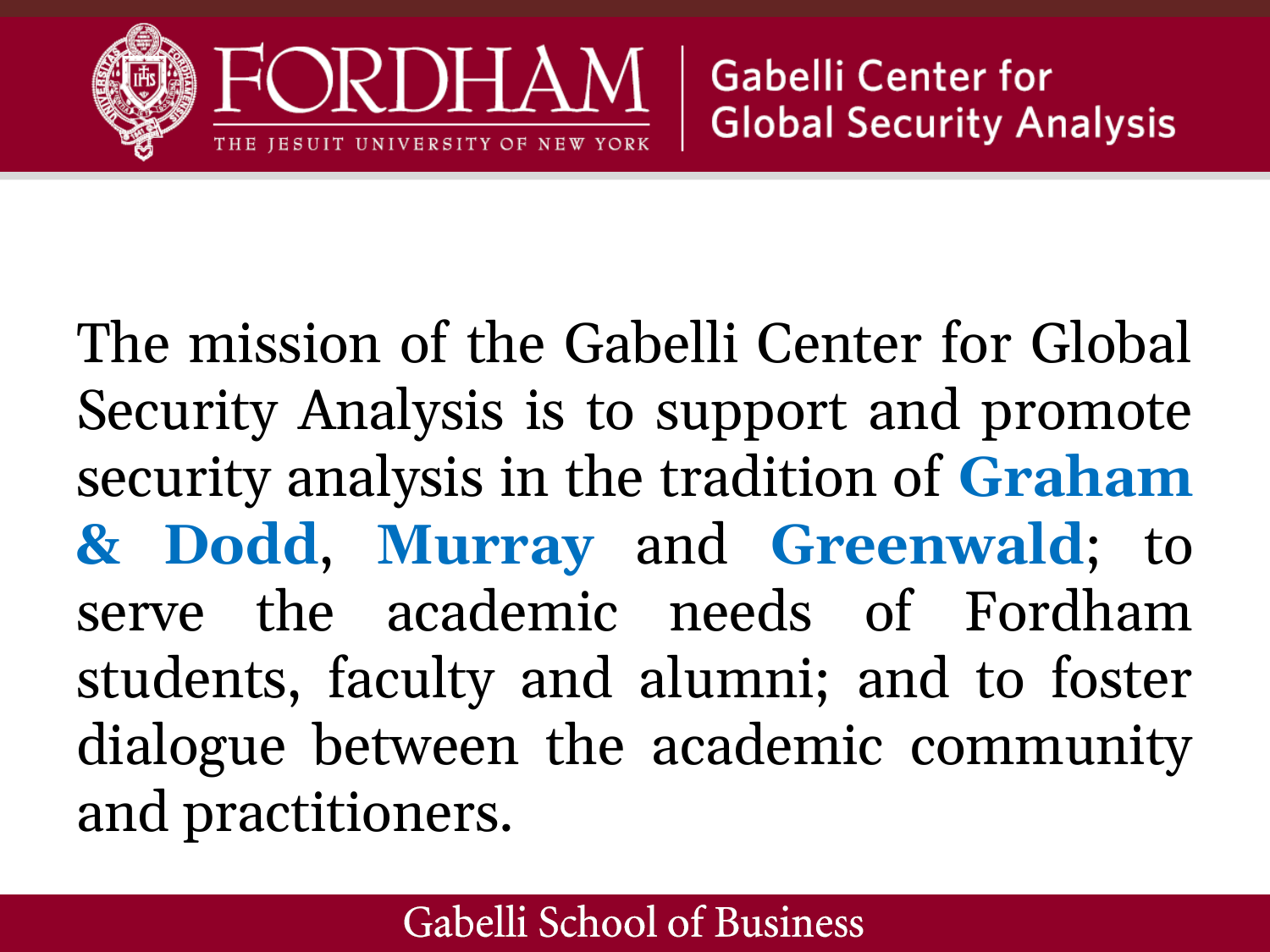

The mission of the Gabelli Center for Global Security Analysis is to support and promote security analysis in the tradition of Graham & Dodd, Murray and Greenwald; to serve the academic needs of Fordham students, faculty and alumni; and to foster dialogue between the academic community and practitioners.